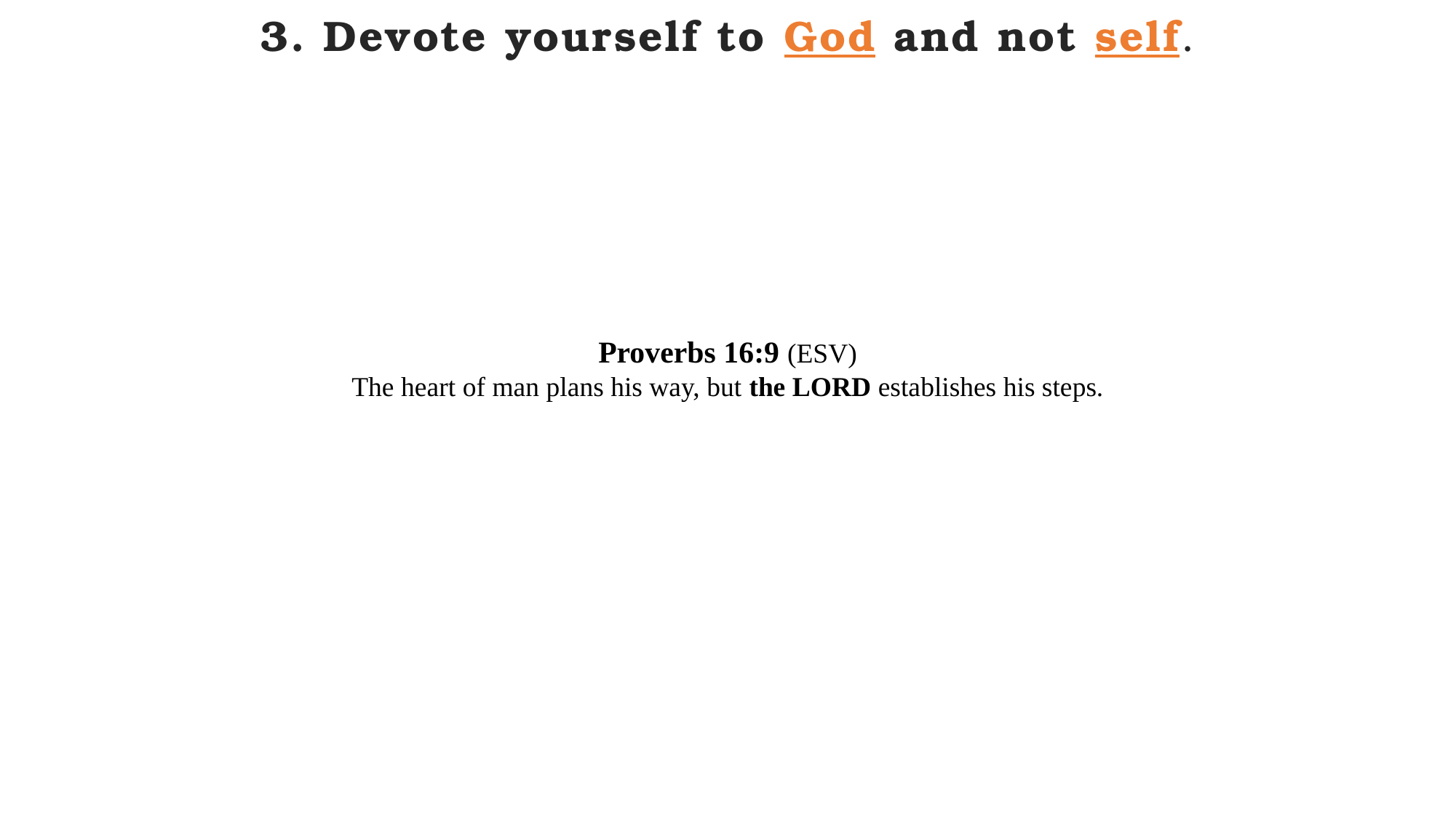

3. Devote yourself to God and not self.
Proverbs 16:9 (ESV)
The heart of man plans his way, but the LORD establishes his steps.